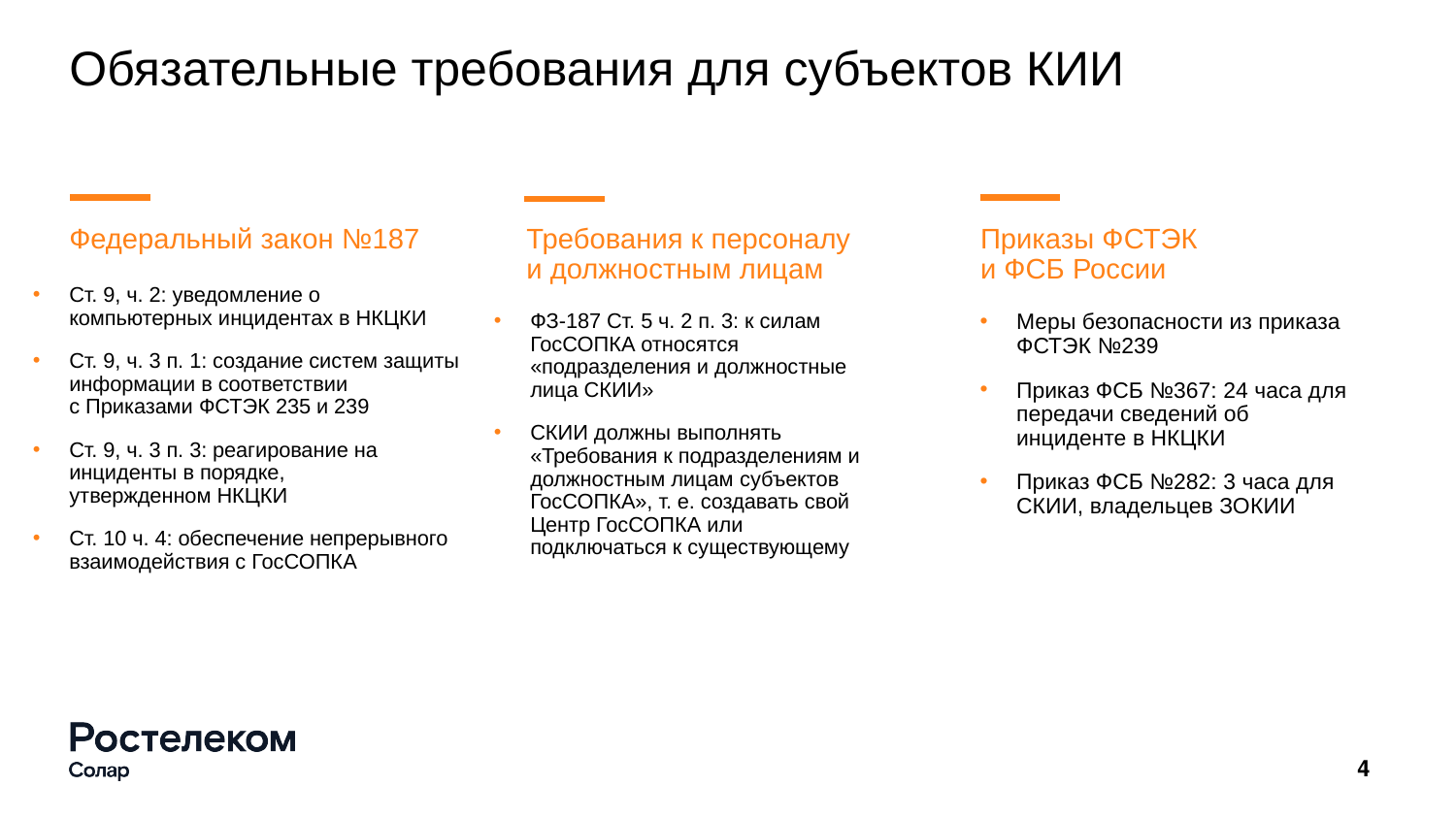

# Обязательные требования для субъектов КИИ
Федеральный закон №187
Требования к персоналу
и должностным лицам
Приказы ФСТЭК
и ФСБ России

ФЗ-187 Ст. 5 ч. 2 п. 3: к силам ГосСОПКА относятся «подразделения и должностные лица СКИИ»
СКИИ должны выполнять «Требования к подразделениям и должностным лицам субъектов ГосСОПКА», т. е. создавать свой Центр ГосСОПКА или подключаться к существующему

Меры безопасности из приказа ФСТЭК №239
Приказ ФСБ №367: 24 часа для передачи сведений об инциденте в НКЦКИ
Приказ ФСБ №282: 3 часа для СКИИ, владельцев ЗОКИИ
Ст. 9, ч. 2: уведомление о компьютерных инцидентах в НКЦКИ
Ст. 9, ч. 3 п. 1: создание систем защиты информации в соответствии
с Приказами ФСТЭК 235 и 239
Ст. 9, ч. 3 п. 3: реагирование на инциденты в порядке,
утвержденном НКЦКИ
Ст. 10 ч. 4: обеспечение непрерывного взаимодействия с ГосСОПКА